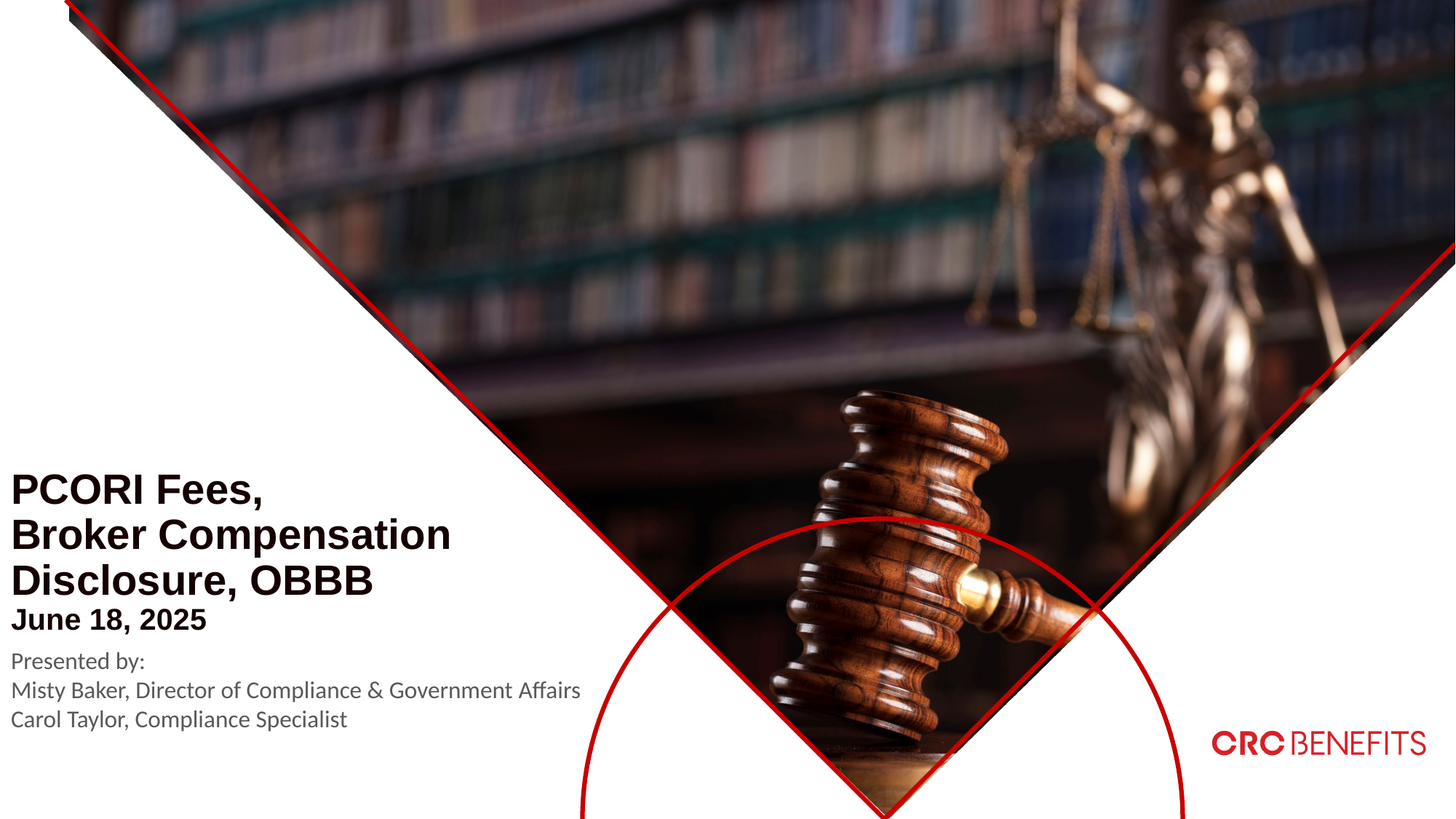

# PCORI Fees, Broker Compensation Disclosure, OBBB June 18, 2025
Presented by:
Misty Baker, Director of Compliance & Government Affairs
Carol Taylor, Compliance Specialist